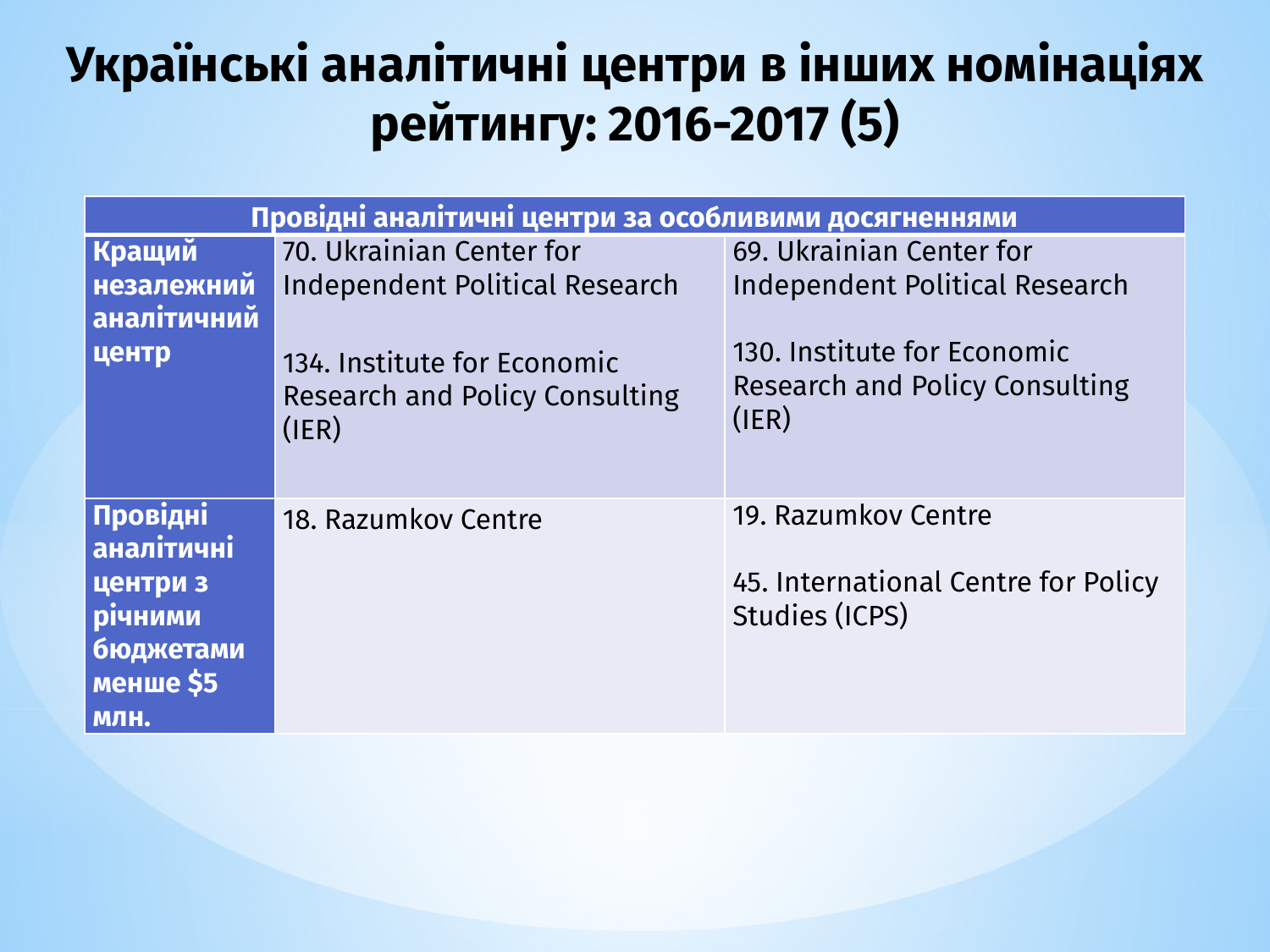

# Українські аналітичні центри в інших номінаціях рейтингу: 2016-2017 (5)
| Провідні аналітичні центри за особливими досягненнями |  |  |
| --- | --- | --- |
| Кращий незалежний аналітичний центр | 70. Ukrainian Center for Independent Political Research 134. Institute for Economic Research and Policy Consulting (IER) | 69. Ukrainian Center for Independent Political Research 130. Institute for Economic Research and Policy Consulting (IER) |
| Провідні аналітичні центри з річними бюджетами менше $5 млн. | 18. Razumkov Centre | 19. Razumkov Centre 45. International Centre for Policy Studies (ICPS) |